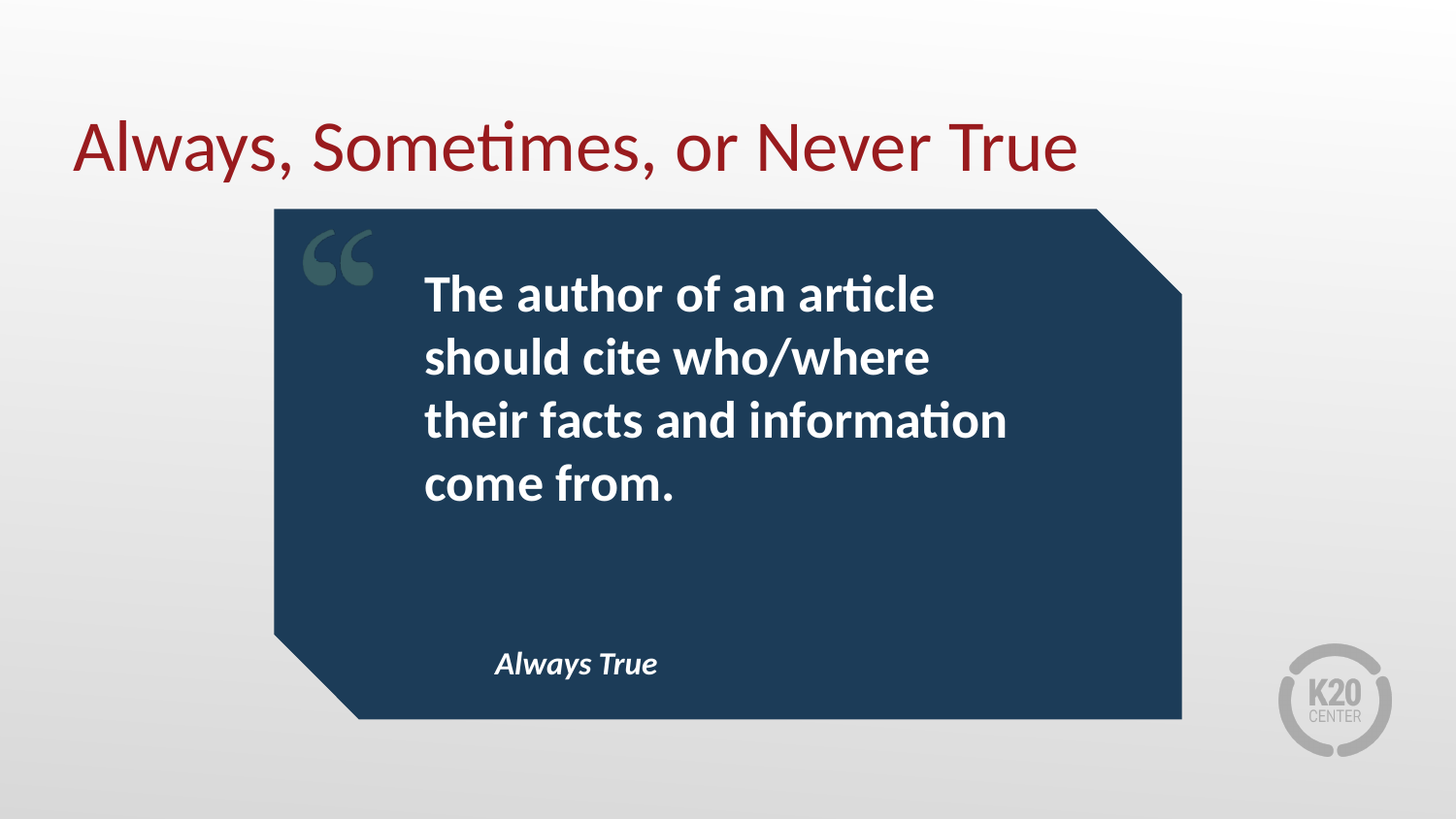

# Always, Sometimes, or Never True
The author of an article should cite who/where their facts and information come from.
Always True